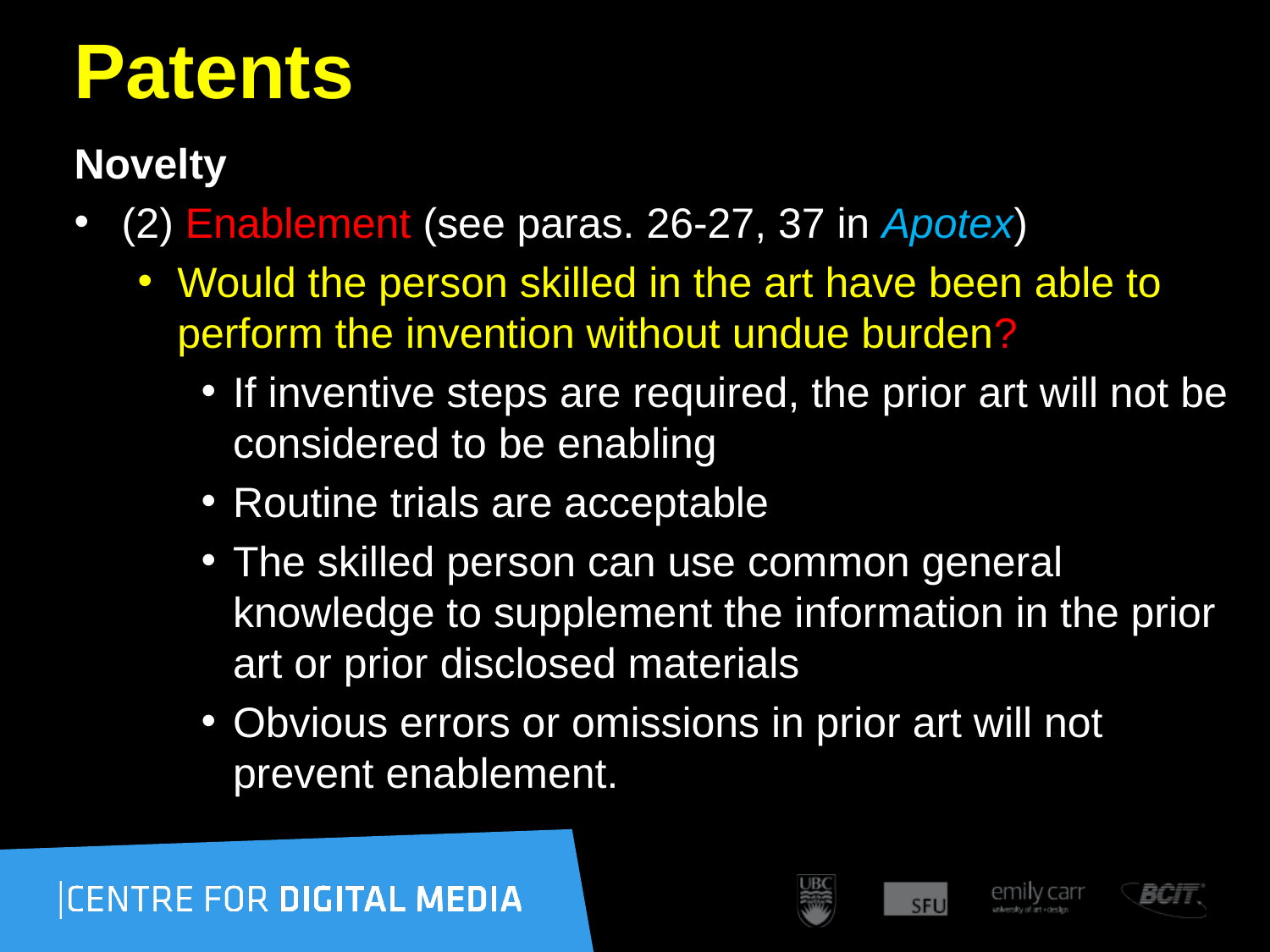

93
# Patents
Novelty
(2) Enablement (see paras. 26-27, 37 in Apotex)
Would the person skilled in the art have been able to perform the invention without undue burden?
If inventive steps are required, the prior art will not be considered to be enabling
Routine trials are acceptable
The skilled person can use common general knowledge to supplement the information in the prior art or prior disclosed materials
Obvious errors or omissions in prior art will not prevent enablement.